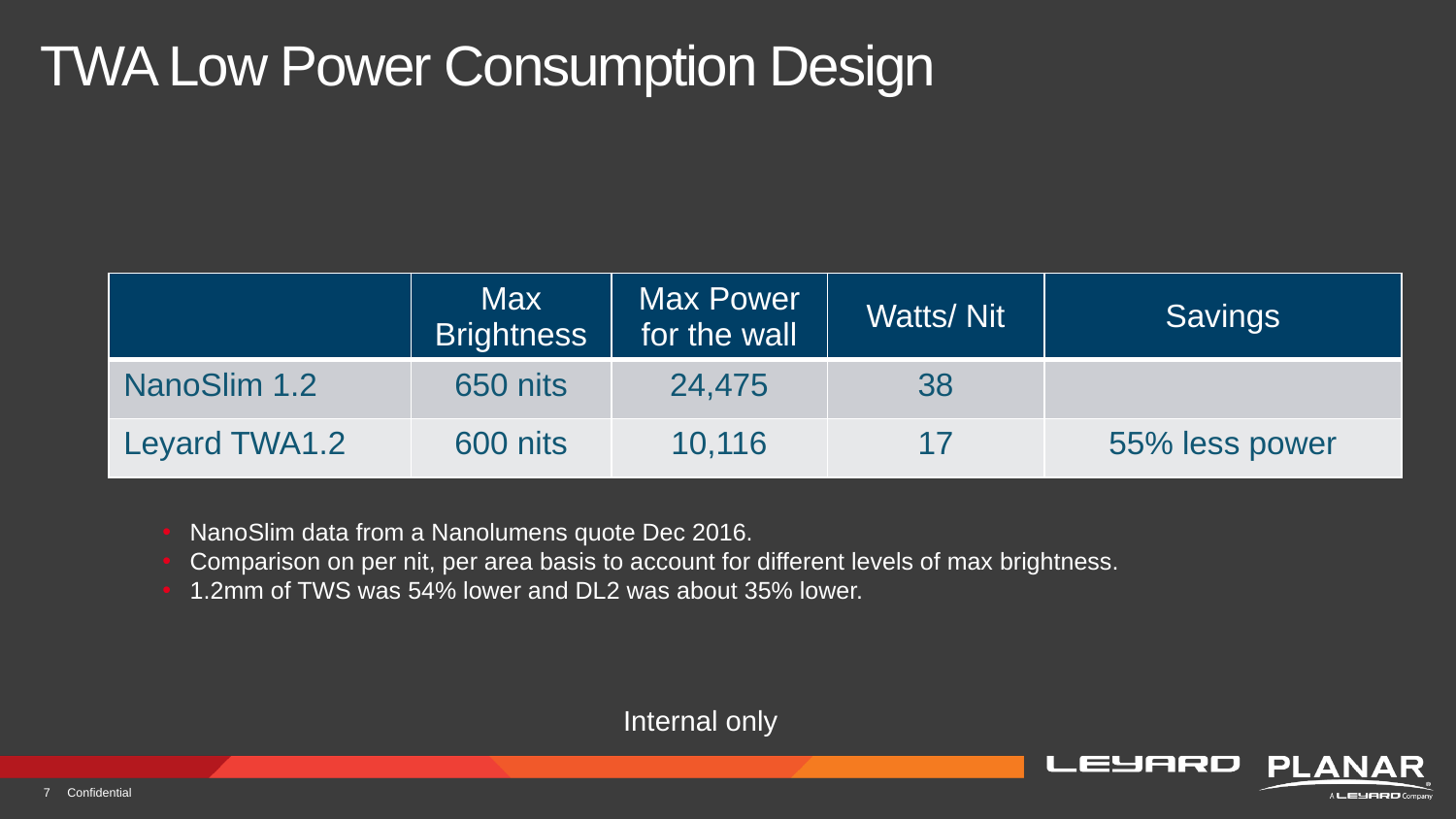

# TWA Low Power Consumption Design
|  | Max Brightness | Max Power for the wall | Watts/ Nit | Savings |
| --- | --- | --- | --- | --- |
| NanoSlim 1.2 | 650 nits | 24,475 | 38 |  |
| Leyard TWA1.2 | 600 nits | 10,116 | 17 | 55% less power |
NanoSlim data from a Nanolumens quote Dec 2016.
Comparison on per nit, per area basis to account for different levels of max brightness.
1.2mm of TWS was 54% lower and DL2 was about 35% lower.
Internal only